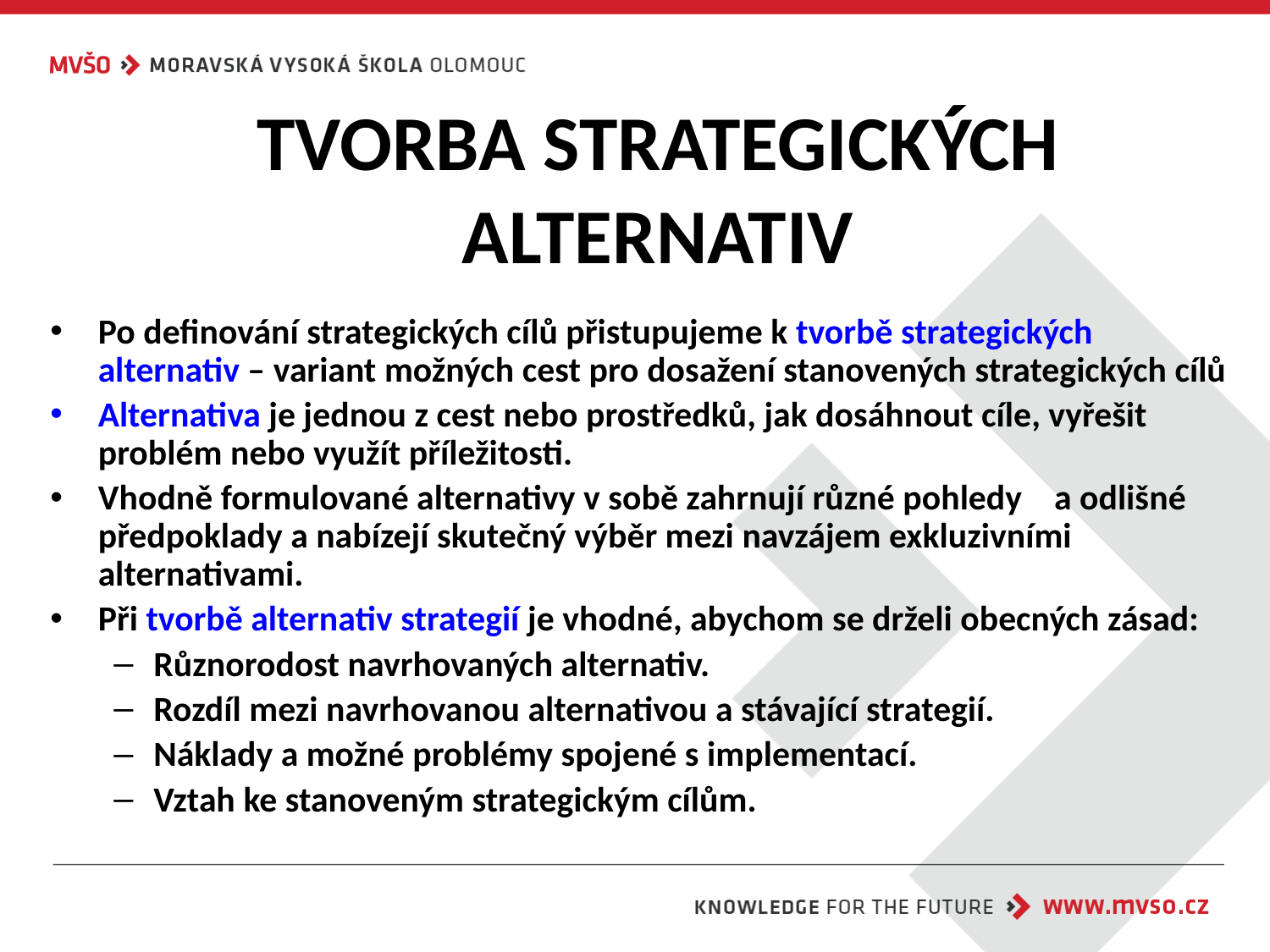

# TVORBA STRATEGICKÝCH ALTERNATIV
Po definování strategických cílů přistupujeme k tvorbě strategických alternativ – variant možných cest pro dosažení stanovených strategických cílů
Alternativa je jednou z cest nebo prostředků, jak dosáhnout cíle, vyřešit problém nebo využít příležitosti.
Vhodně formulované alternativy v sobě zahrnují různé pohledy    a odlišné předpoklady a nabízejí skutečný výběr mezi navzájem exkluzivními alternativami.
Při tvorbě alternativ strategií je vhodné, abychom se drželi obecných zásad:
Různorodost navrhovaných alternativ.
Rozdíl mezi navrhovanou alternativou a stávající strategií.
Náklady a možné problémy spojené s implementací.
Vztah ke stanoveným strategickým cílům.